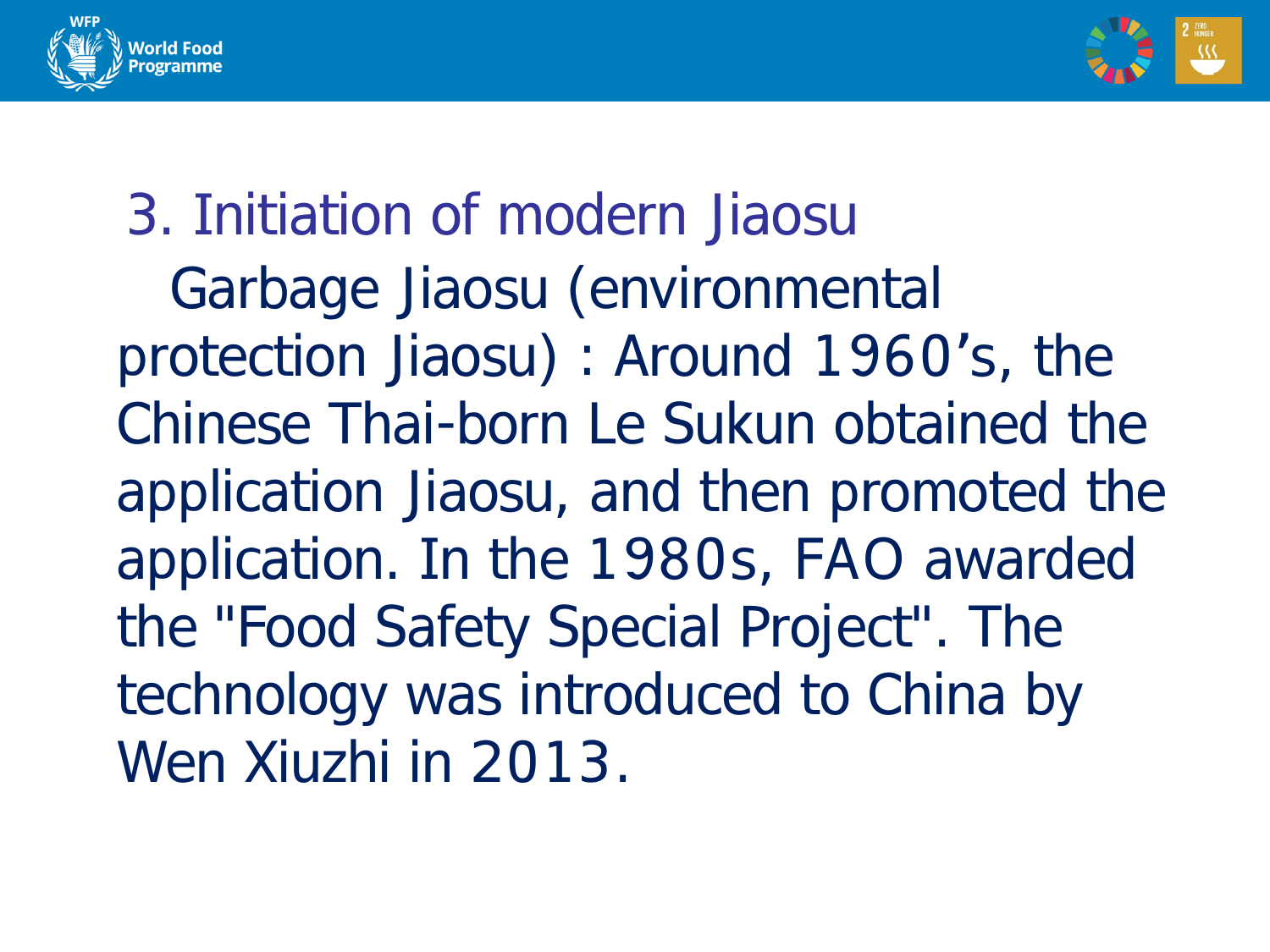

# 3. Initiation of modern Jiaosu
   Garbage Jiaosu (environmental protection Jiaosu) : Around 1960’s, the Chinese Thai-born Le Sukun obtained the application Jiaosu, and then promoted the application. In the 1980s, FAO awarded the "Food Safety Special Project". The technology was introduced to China by Wen Xiuzhi in 2013.